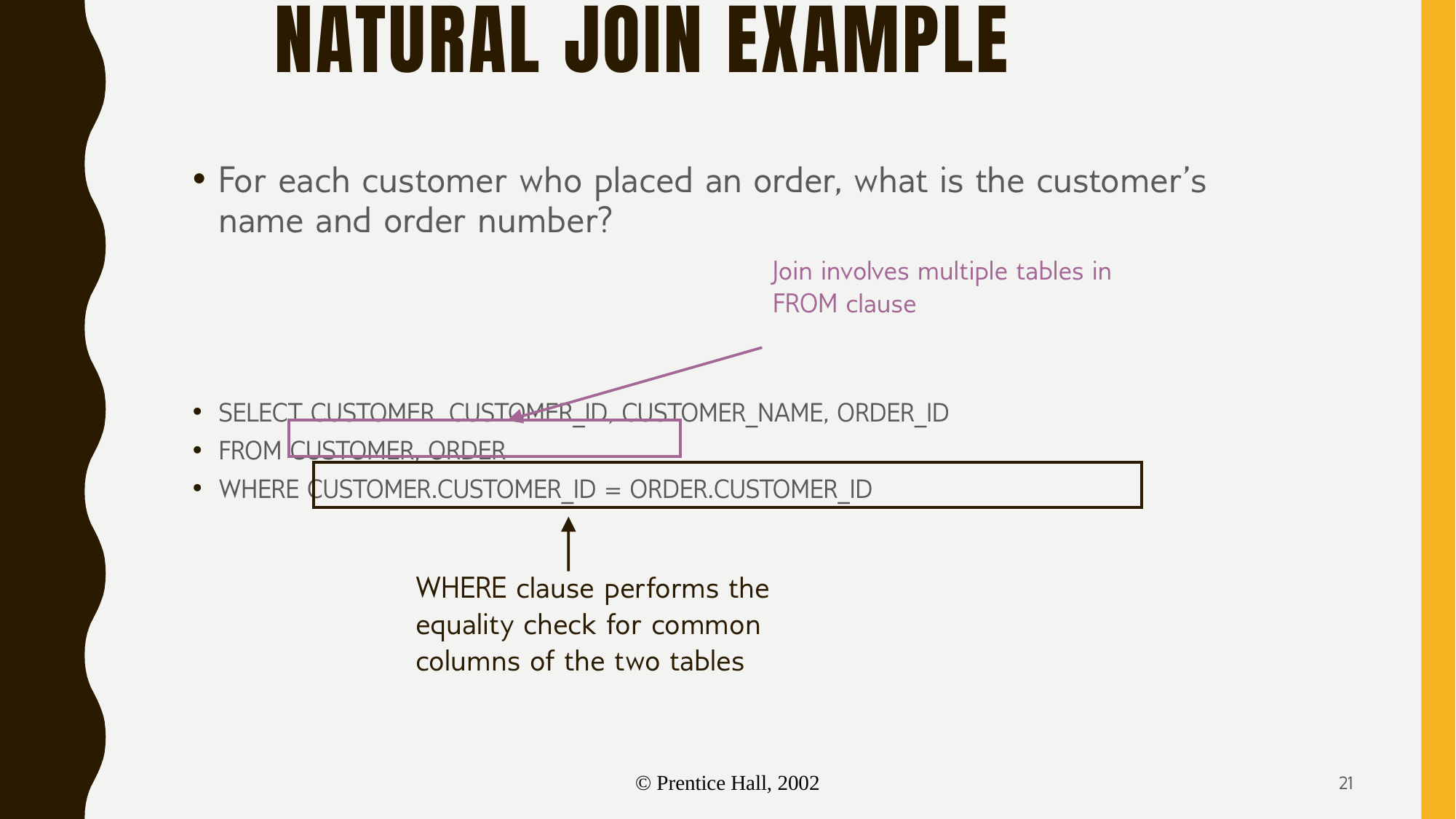

# Natural Join Example
For each customer who placed an order, what is the customer’s name and order number?

SELECT CUSTOMER. CUSTOMER_ID, CUSTOMER_NAME, ORDER_ID
FROM CUSTOMER, ORDER
WHERE CUSTOMER.CUSTOMER_ID = ORDER.CUSTOMER_ID
Join involves multiple tables in FROM clause

WHERE clause performs the equality check for common columns of the two tables
21
© Prentice Hall, 2002